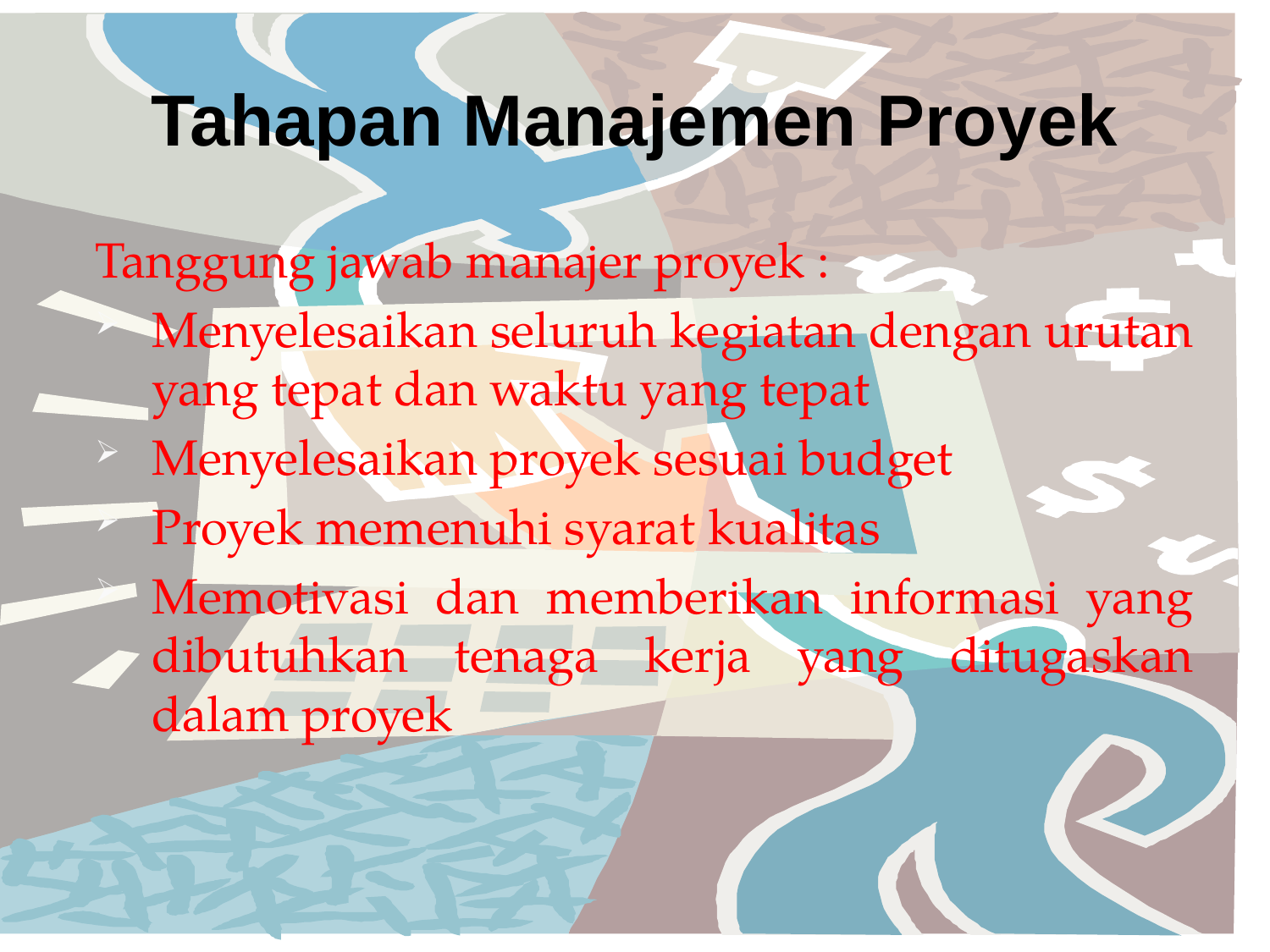

# Tahapan Manajemen Proyek
Tanggung jawab manajer proyek :
Menyelesaikan seluruh kegiatan dengan urutan yang tepat dan waktu yang tepat
Menyelesaikan proyek sesuai budget
Proyek memenuhi syarat kualitas
Memotivasi dan memberikan informasi yang dibutuhkan tenaga kerja yang ditugaskan dalam proyek